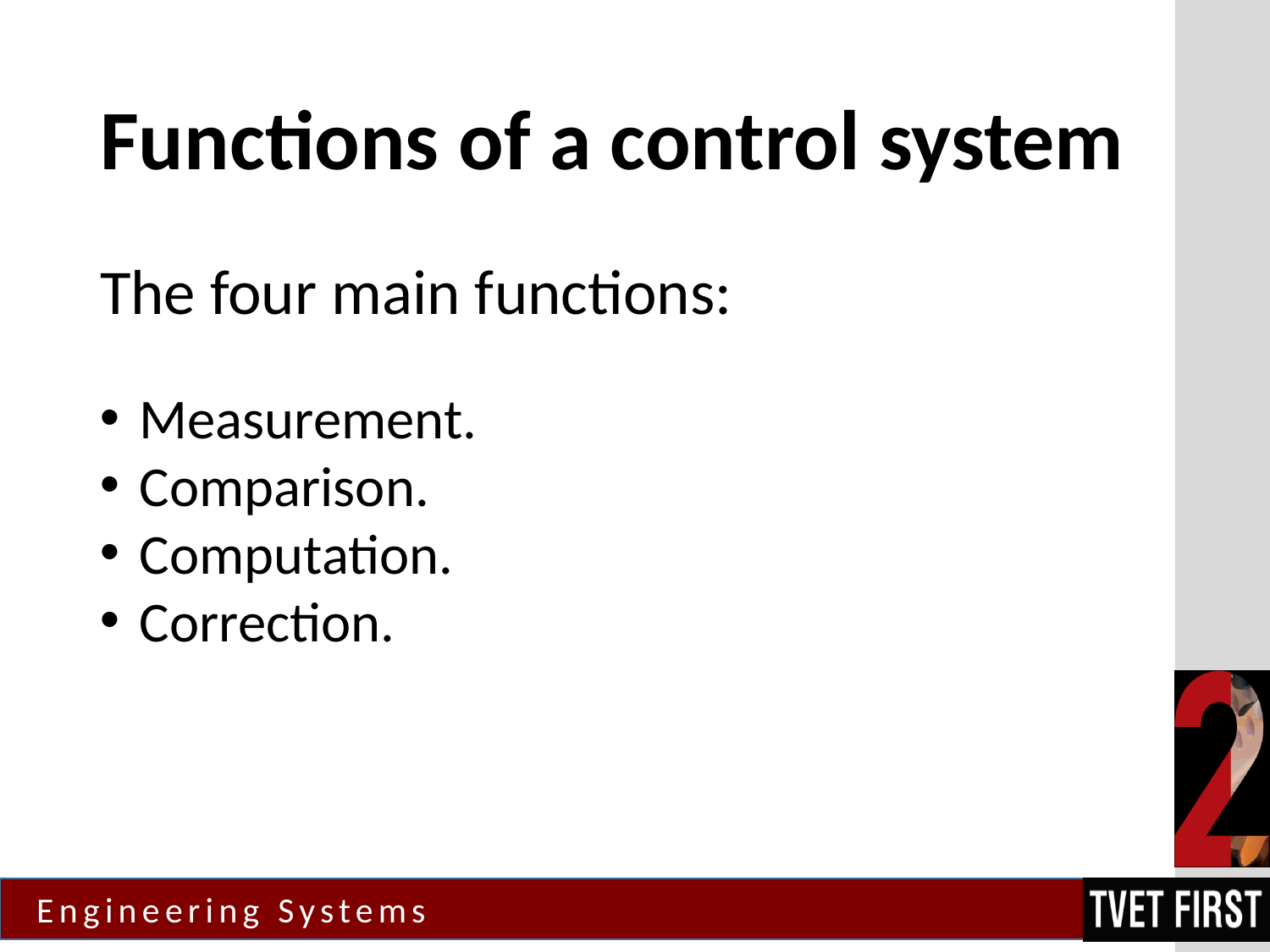

# Functions of a control system
The four main functions:
Measurement.
Comparison.
Computation.
Correction.